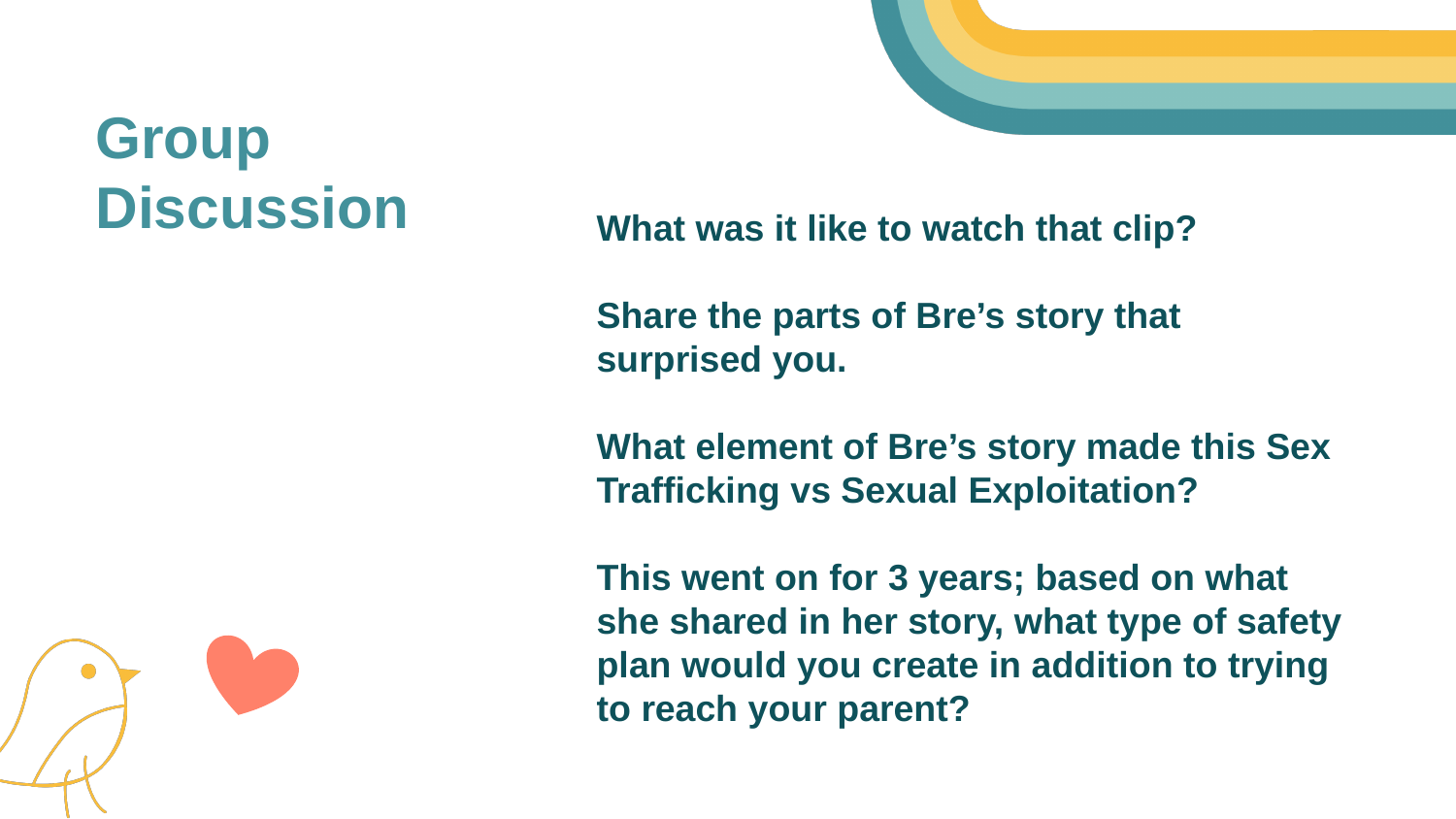

# Group Discussion
What was it like to watch that clip?

Share the parts of Bre’s story that surprised you.

What element of Bre’s story made this Sex Trafficking vs Sexual Exploitation?

This went on for 3 years; based on what she shared in her story, what type of safety plan would you create in addition to trying to reach your parent?